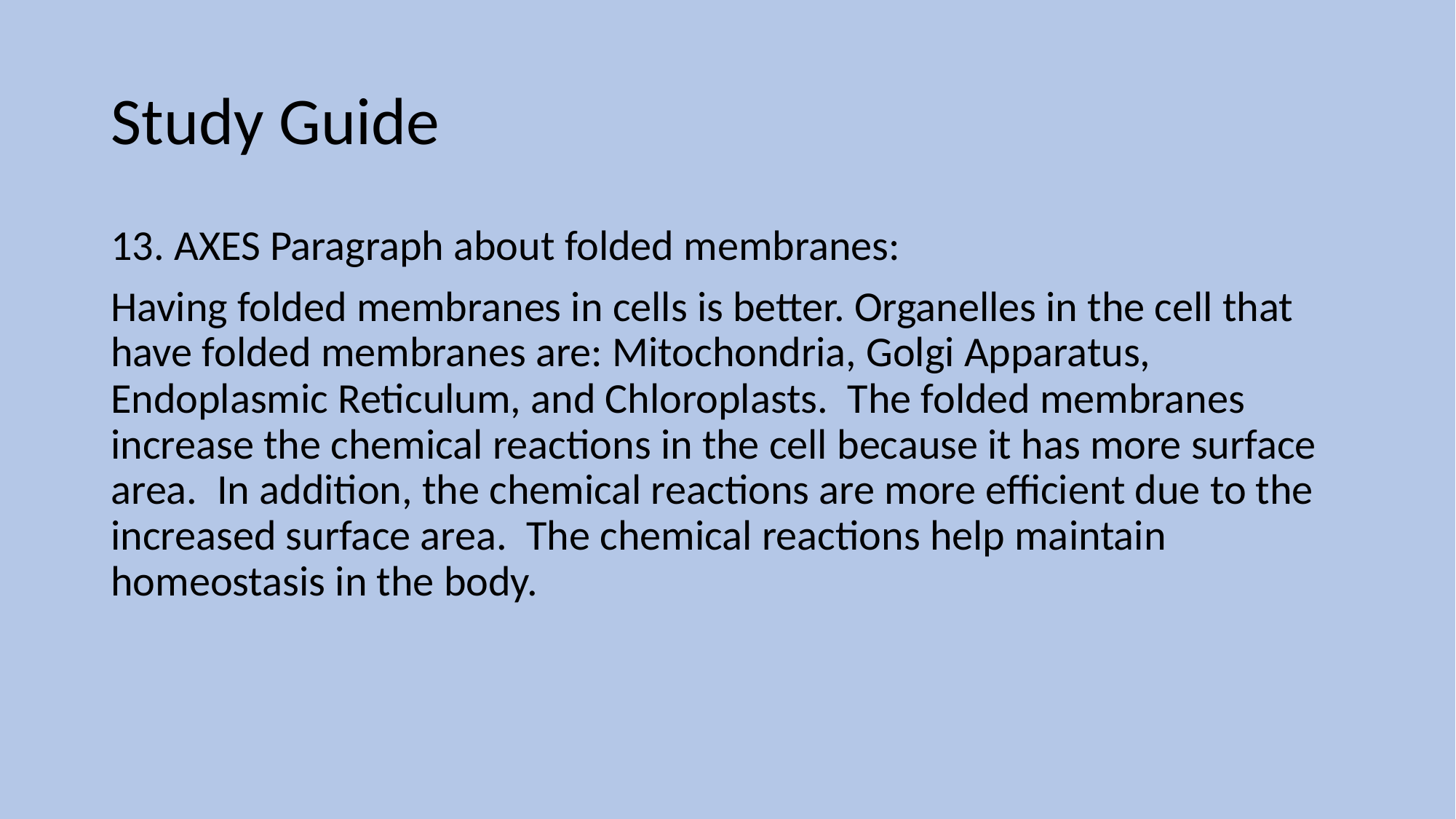

# Study Guide
13. AXES Paragraph about folded membranes:
Having folded membranes in cells is better. Organelles in the cell that have folded membranes are: Mitochondria, Golgi Apparatus, Endoplasmic Reticulum, and Chloroplasts.  The folded membranes increase the chemical reactions in the cell because it has more surface area.  In addition, the chemical reactions are more efficient due to the increased surface area.  The chemical reactions help maintain homeostasis in the body.